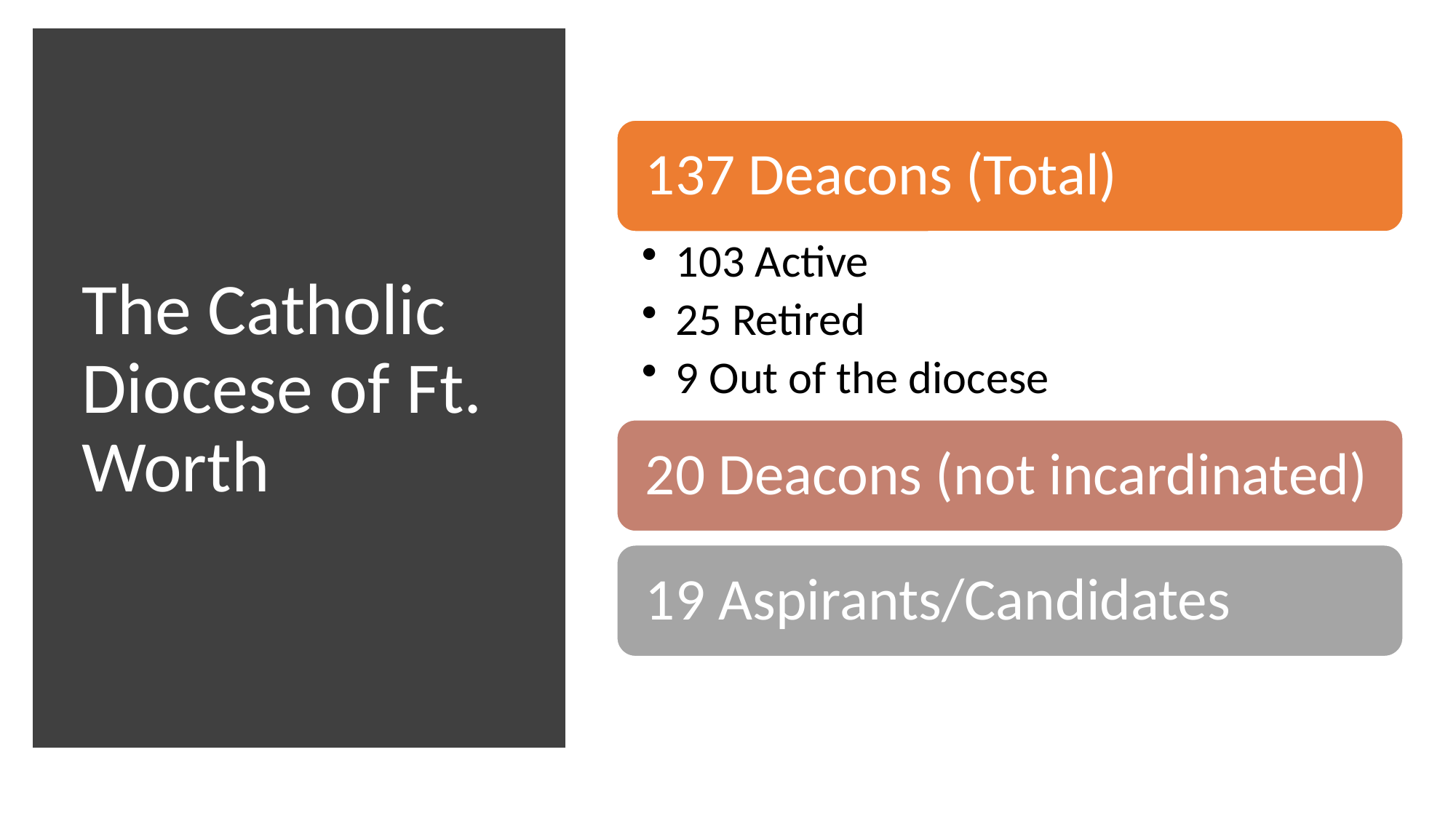

137 Deacons (Total)
103 Active
25 Retired
9 Out of the diocese
20 Deacons (not incardinated)
19 Aspirants/Candidates
# The Catholic Diocese of Ft. Worth